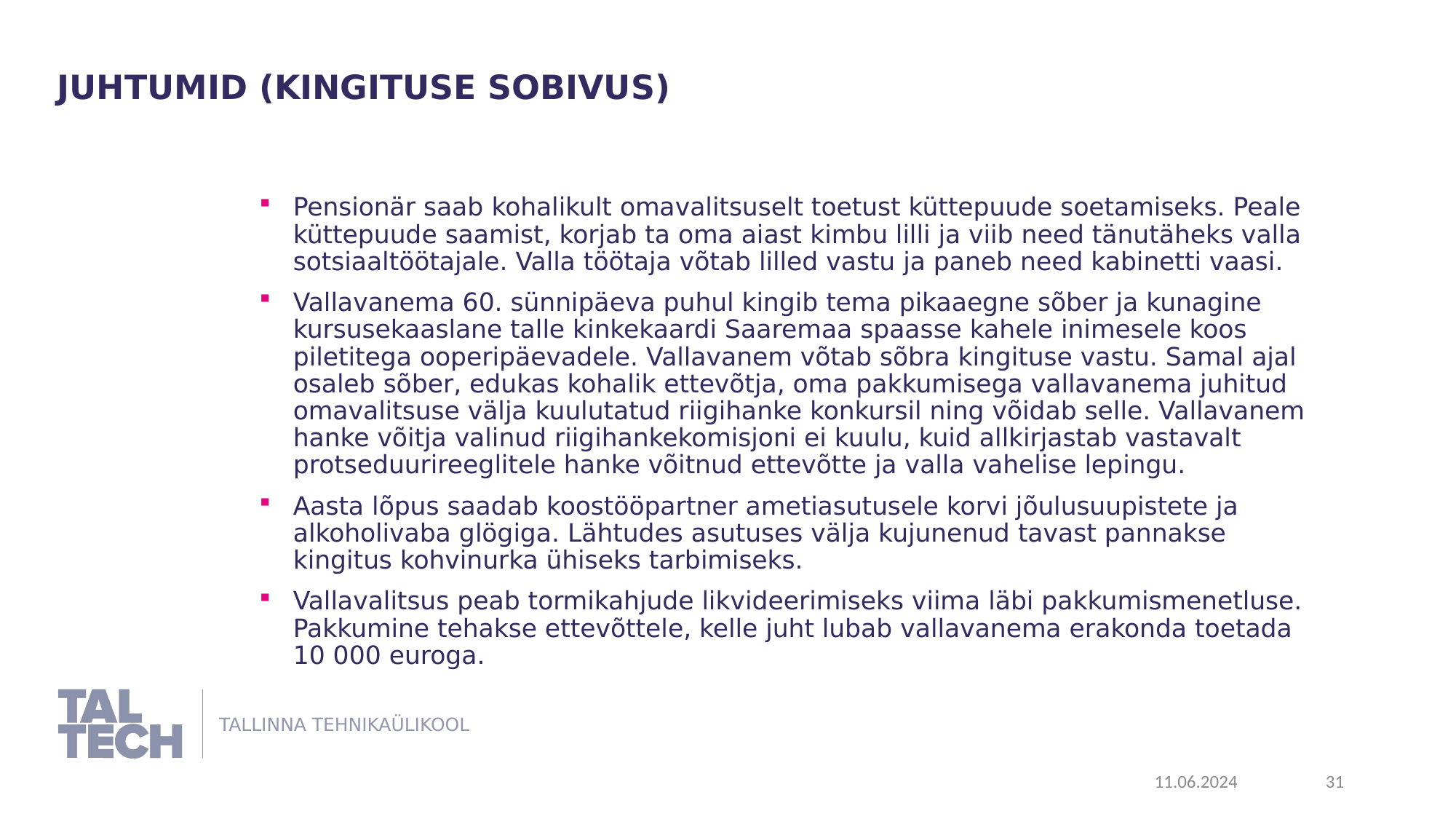

Juhtumid (kingituse sobivus)
Pensionär saab kohalikult omavalitsuselt toetust küttepuude soetamiseks. Peale küttepuude saamist, korjab ta oma aiast kimbu lilli ja viib need tänutäheks valla sotsiaaltöötajale. Valla töötaja võtab lilled vastu ja paneb need kabinetti vaasi.
Vallavanema 60. sünnipäeva puhul kingib tema pikaaegne sõber ja kunagine kursusekaaslane talle kinkekaardi Saaremaa spaasse kahele inimesele koos piletitega ooperipäevadele. Vallavanem võtab sõbra kingituse vastu. Samal ajal osaleb sõber, edukas kohalik ettevõtja, oma pakkumisega vallavanema juhitud omavalitsuse välja kuulutatud riigihanke konkursil ning võidab selle. Vallavanem hanke võitja valinud riigihankekomisjoni ei kuulu, kuid allkirjastab vastavalt protseduurireeglitele hanke võitnud ettevõtte ja valla vahelise lepingu.
Aasta lõpus saadab koostööpartner ametiasutusele korvi jõulusuupistete ja alkoholivaba glögiga. Lähtudes asutuses välja kujunenud tavast pannakse kingitus kohvinurka ühiseks tarbimiseks.
Vallavalitsus peab tormikahjude likvideerimiseks viima läbi pakkumismenetluse. Pakkumine tehakse ettevõttele, kelle juht lubab vallavanema erakonda toetada 10 000 euroga.

11.06.2024
31